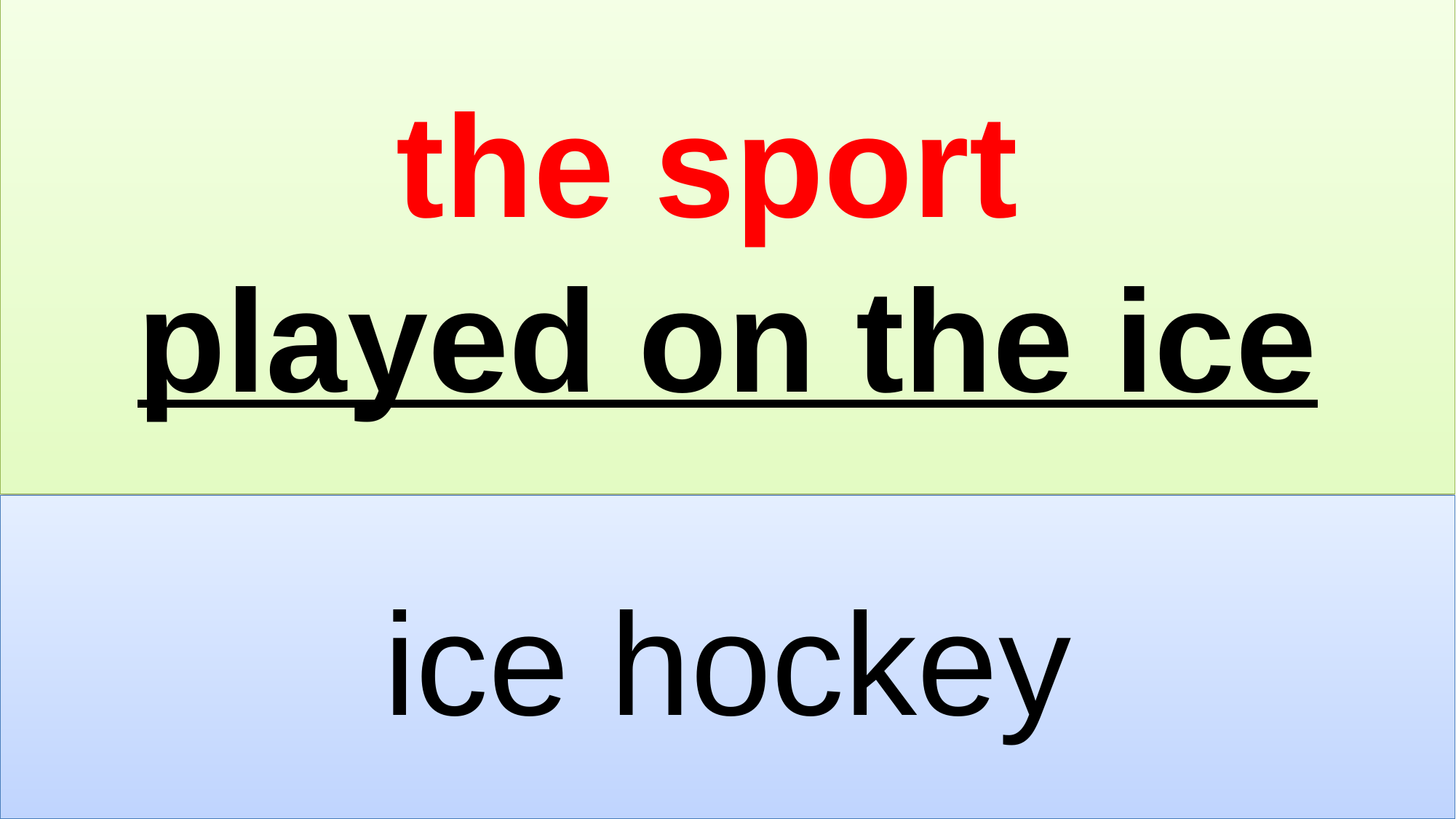

the sport
played on the ice
ice hockey